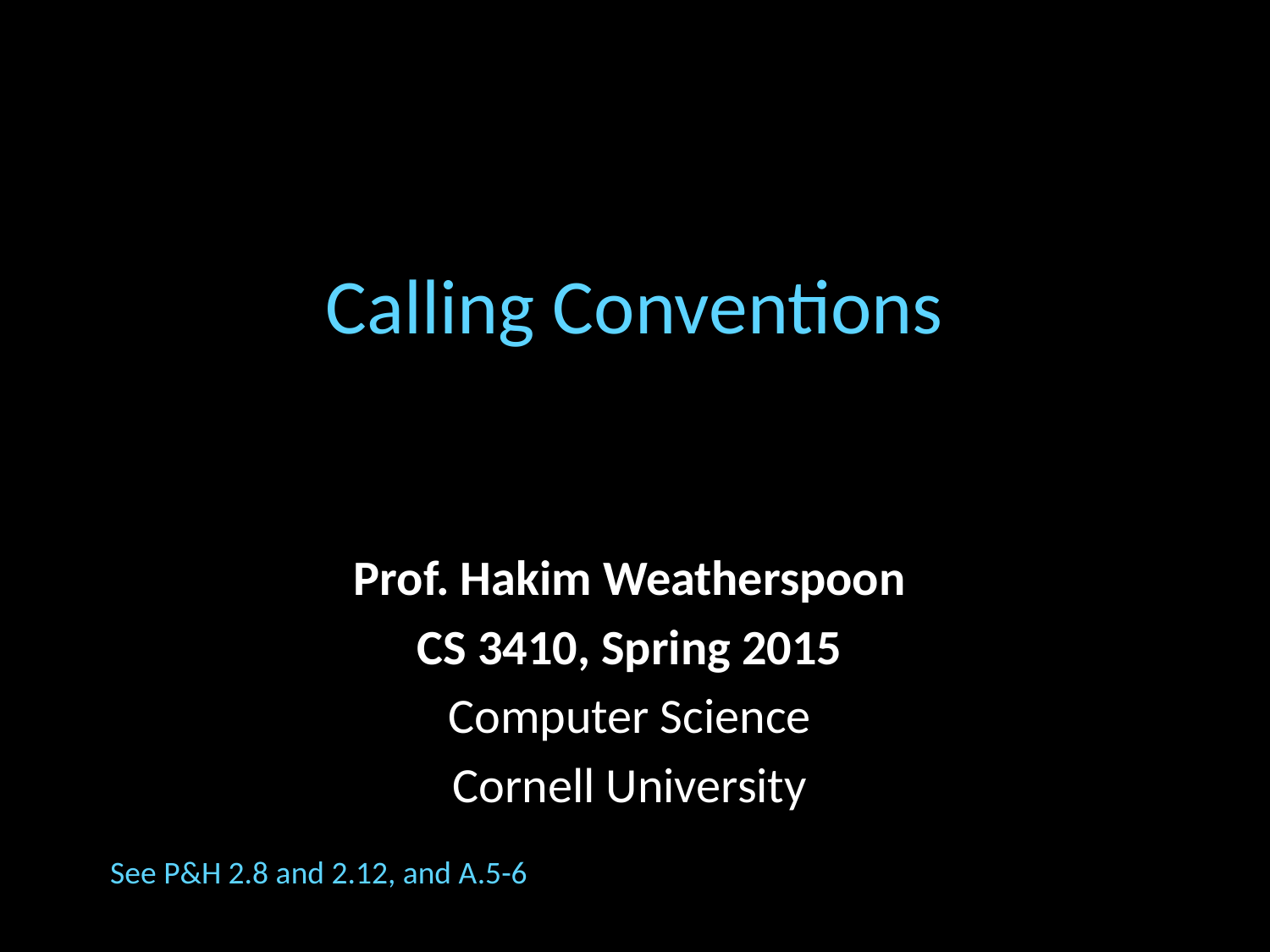

# Calling Conventions
Prof. Hakim Weatherspoon
CS 3410, Spring 2015
Computer Science
Cornell University
See P&H 2.8 and 2.12, and A.5-6